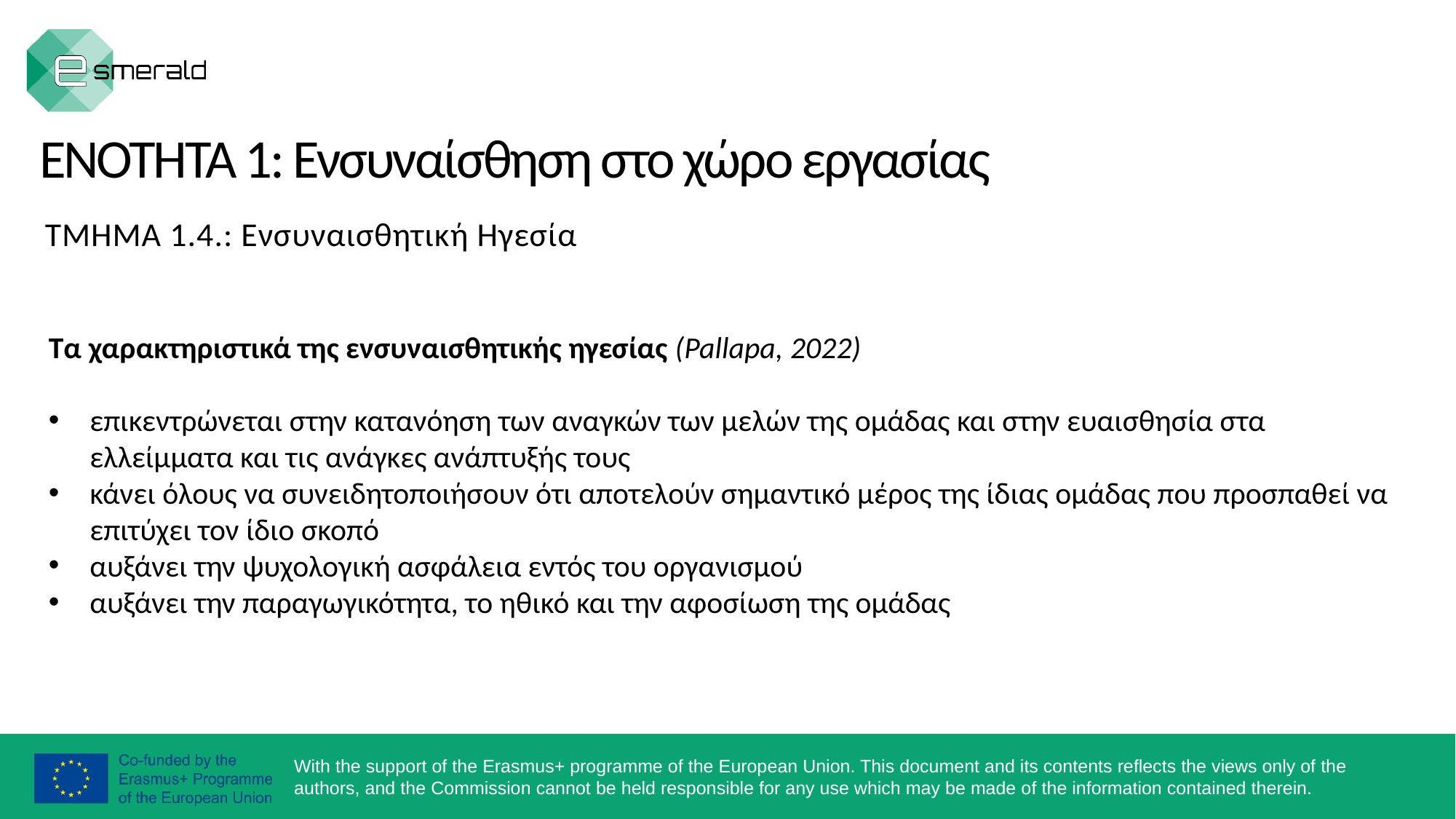

ΕΝΟΤΗΤΑ 1: Ενσυναίσθηση στο χώρο εργασίας
ΤΜΗΜΑ 1.4.: Ενσυναισθητική Ηγεσία

Τα χαρακτηριστικά της ενσυναισθητικής ηγεσίας (Pallapa, 2022)

επικεντρώνεται στην κατανόηση των αναγκών των μελών της ομάδας και στην ευαισθησία στα ελλείμματα και τις ανάγκες ανάπτυξής τους
κάνει όλους να συνειδητοποιήσουν ότι αποτελούν σημαντικό μέρος της ίδιας ομάδας που προσπαθεί να επιτύχει τον ίδιο σκοπό
αυξάνει την ψυχολογική ασφάλεια εντός του οργανισμού
αυξάνει την παραγωγικότητα, το ηθικό και την αφοσίωση της ομάδας